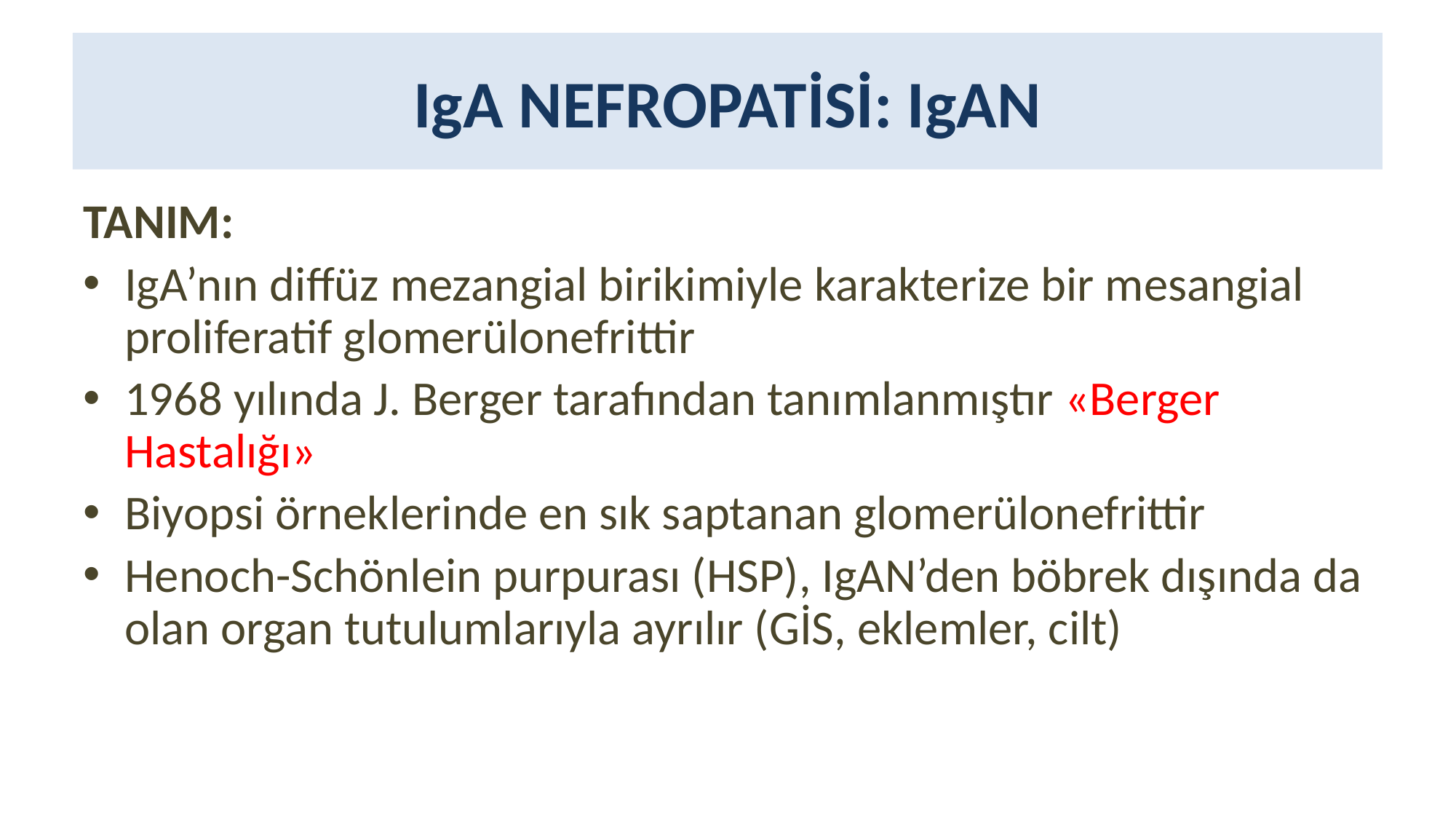

# IgA NEFROPATİSİ: IgAN
TANIM:
IgA’nın diffüz mezangial birikimiyle karakterize bir mesangial proliferatif glomerülonefrittir
1968 yılında J. Berger tarafından tanımlanmıştır «Berger Hastalığı»
Biyopsi örneklerinde en sık saptanan glomerülonefrittir
Henoch-Schönlein purpurası (HSP), IgAN’den böbrek dışında da olan organ tutulumlarıyla ayrılır (GİS, eklemler, cilt)